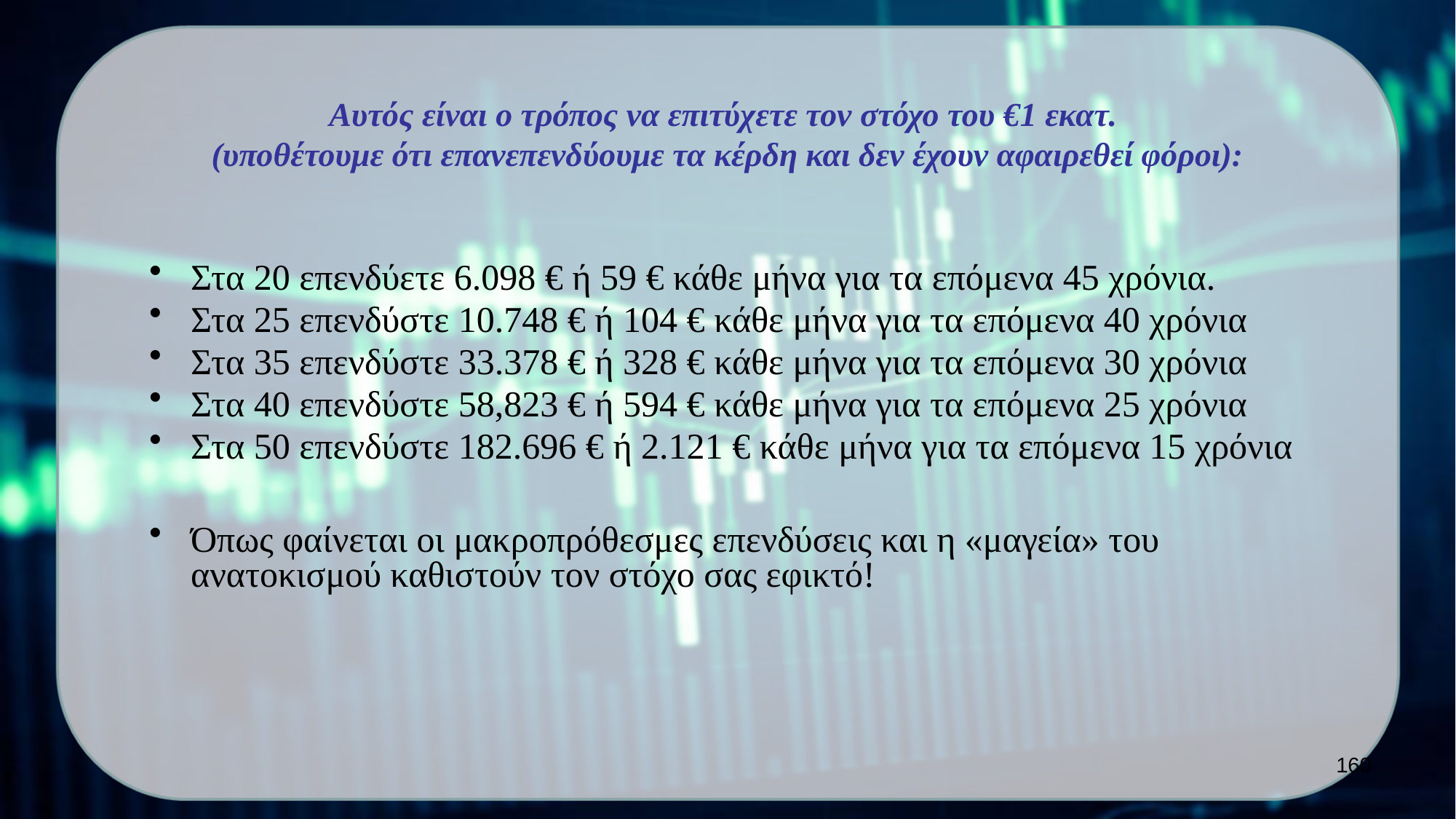

Αυτός είναι ο τρόπος να επιτύχετε τον στόχο του €1 εκατ.
(υποθέτουμε ότι επανεπενδύουμε τα κέρδη και δεν έχουν αφαιρεθεί φόροι):
Στα 20 επενδύετε 6.098 € ή 59 € κάθε μήνα για τα επόμενα 45 χρόνια.
Στα 25 επενδύστε 10.748 € ή 104 € κάθε μήνα για τα επόμενα 40 χρόνια
Στα 35 επενδύστε 33.378 € ή 328 € κάθε μήνα για τα επόμενα 30 χρόνια
Στα 40 επενδύστε 58,823 € ή 594 € κάθε μήνα για τα επόμενα 25 χρόνια
Στα 50 επενδύστε 182.696 € ή 2.121 € κάθε μήνα για τα επόμενα 15 χρόνια

Όπως φαίνεται οι μακροπρόθεσμες επενδύσεις και η «μαγεία» του ανατοκισμού καθιστούν τον στόχο σας εφικτό!

160